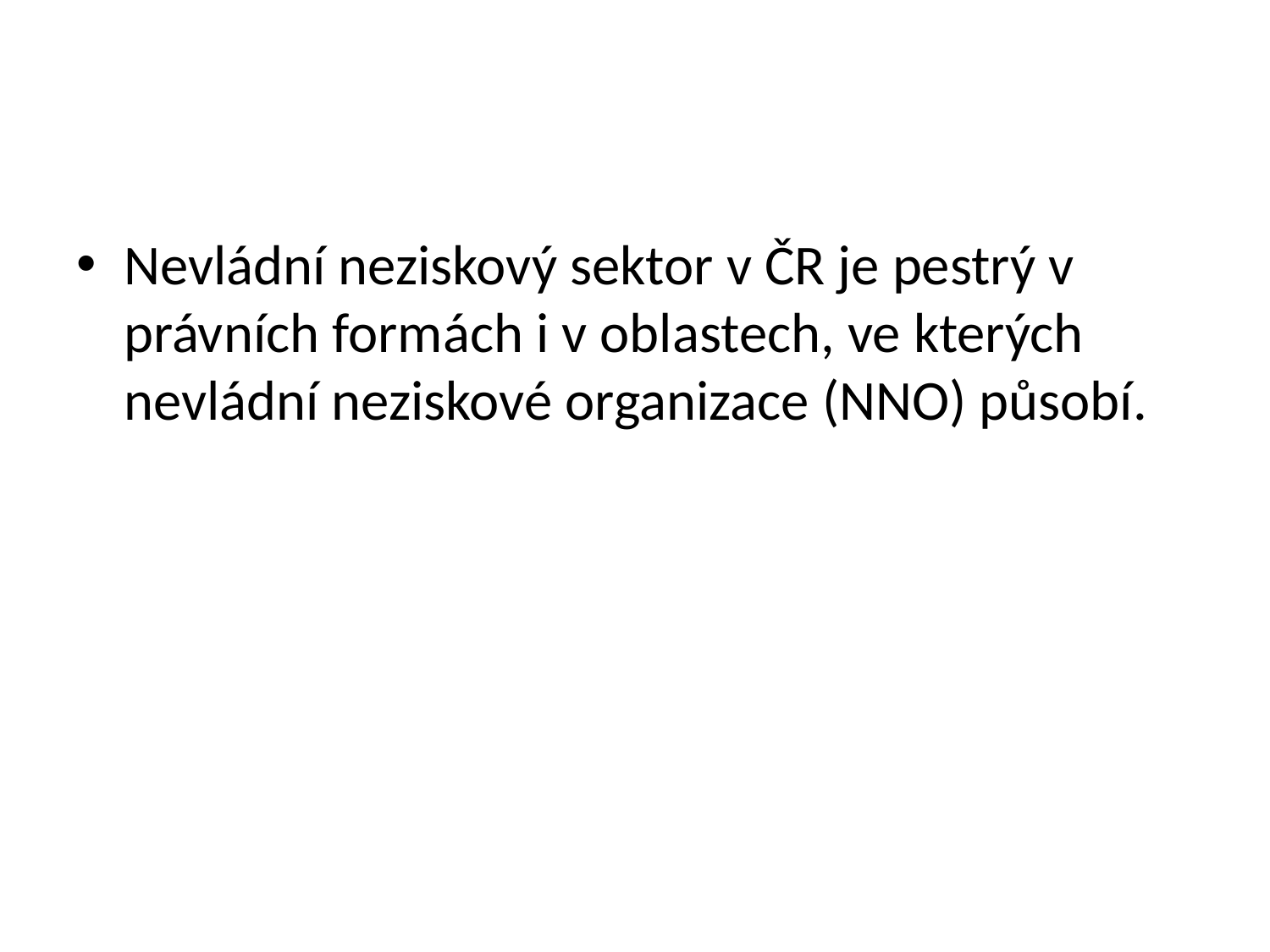

#
Nevládní neziskový sektor v ČR je pestrý v právních formách i v oblastech, ve kterých nevládní neziskové organizace (NNO) působí.